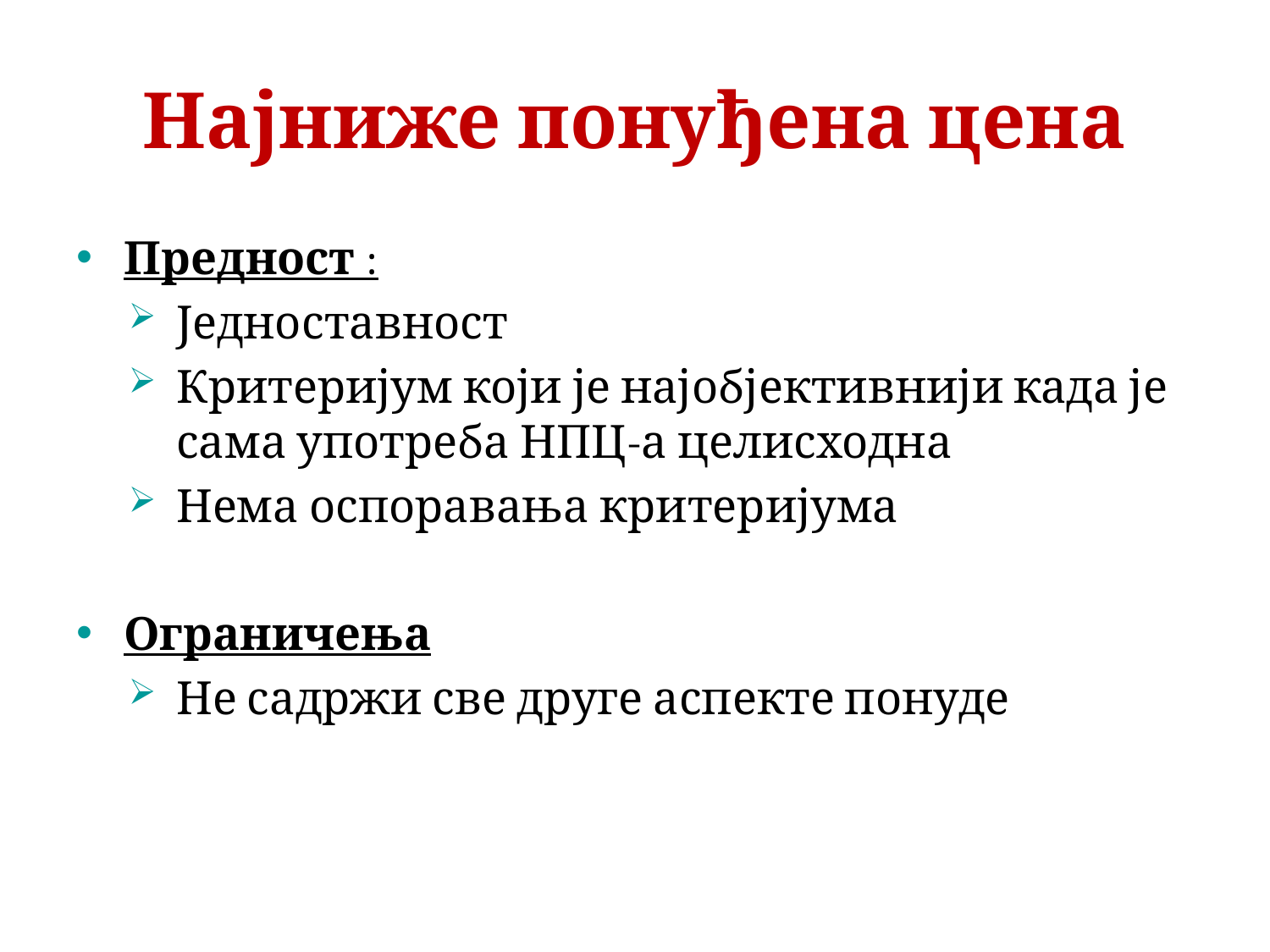

# Најниже понуђена цена
Предност :
Једноставност
Критеријум који је најобјективнији када је сама употреба НПЦ-а целисходна
Нема оспоравања критеријума

Ограничења
Не садржи све друге аспекте понуде